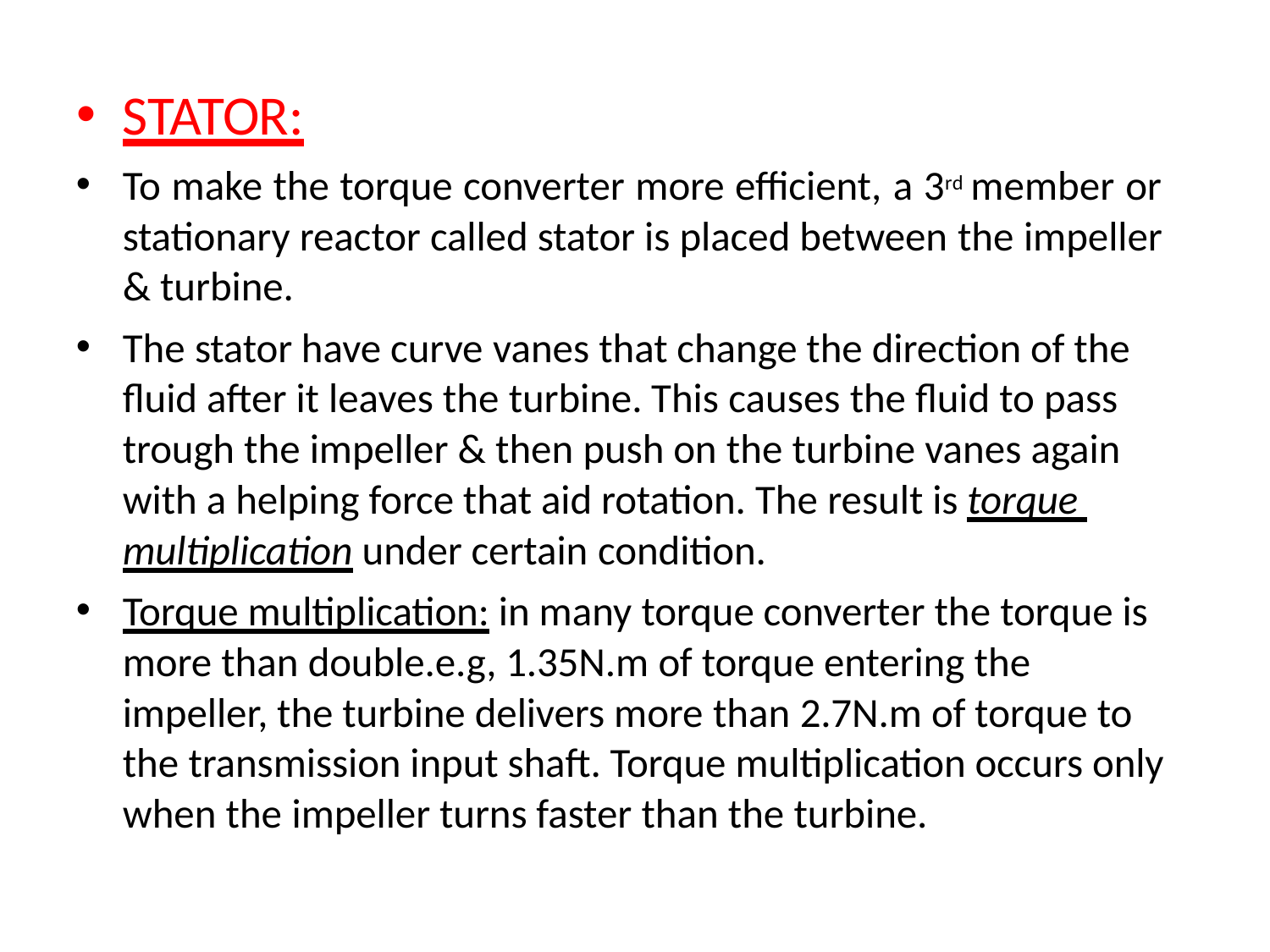

STATOR:
To make the torque converter more efficient, a 3rd member or  stationary reactor called stator is placed between the impeller  & turbine.
The stator have curve vanes that change the direction of the  fluid after it leaves the turbine. This causes the fluid to pass  trough the impeller & then push on the turbine vanes again  with a helping force that aid rotation. The result is torque  multiplication under certain condition.
Torque multiplication: in many torque converter the torque is  more than double.e.g, 1.35N.m of torque entering the  impeller, the turbine delivers more than 2.7N.m of torque to  the transmission input shaft. Torque multiplication occurs only  when the impeller turns faster than the turbine.